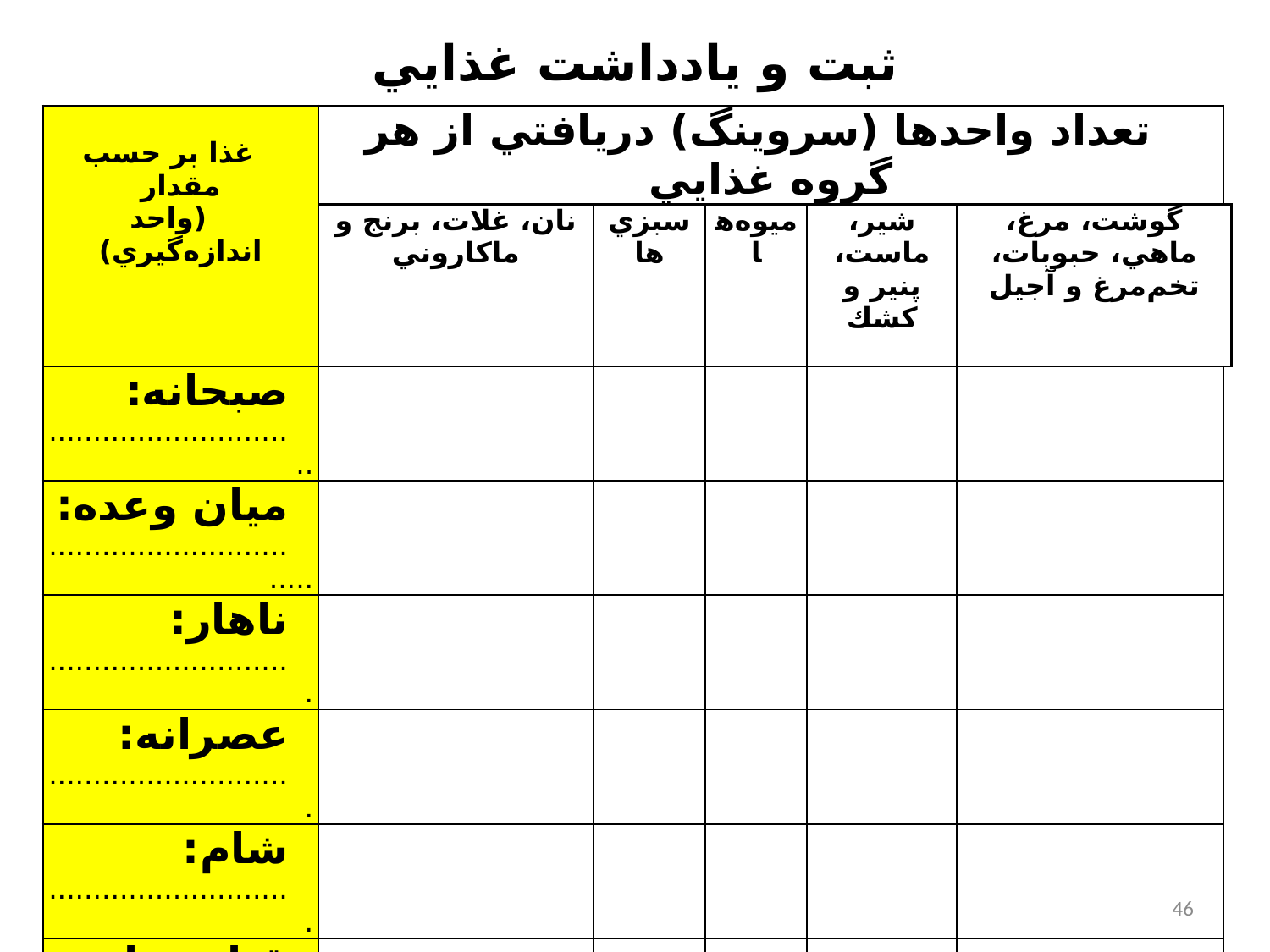

# ثبت و يادداشت غذايي
| غذا بر حسب مقدار (واحد اندازه‌گيري) | تعداد واحدها (سروينگ) دريافتي از هر گروه غذايي |  |  |  |  |  |
| --- | --- | --- | --- | --- | --- | --- |
|  | نان، غلات، برنج و ماكاروني | سبزي ها | ميوه‌ها | شير، ماست، پنير و كشك | گوشت، مرغ، ماهي، حبوبات، تخم‌مرغ و آجيل |  |
| صبحانه: ............................. |  |  |  |  |  |  |
| ميان وعده: ................................ |  |  |  |  |  |  |
| ناهار: ............................ |  |  |  |  |  |  |
| عصرانه: ............................ |  |  |  |  |  |  |
| شام: ............................ |  |  |  |  |  |  |
| قبل از خواب: ............................ |  |  |  |  |  |  |
| جمع واحدهاي مصرفي: |  |  |  |  |  |  |
| جمع واحدهاي توصيه شده |  |  |  |  |  |  |
| امتياز |  |  |  |  |  |  |
46